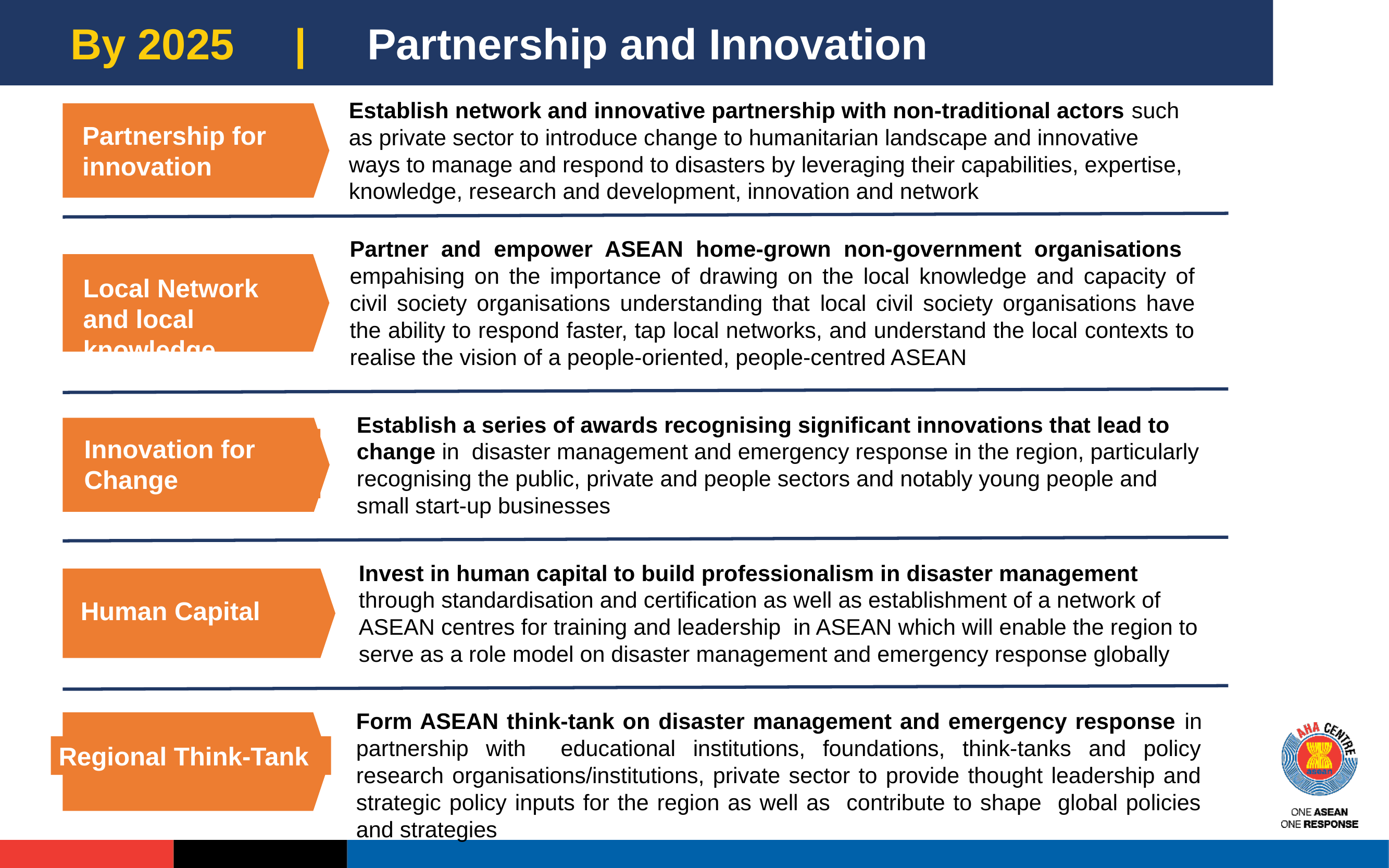

By 2025     |     Partnership and Innovation
Establish network and innovative partnership with non-traditional actors such as private sector to introduce change to humanitarian landscape and innovative ways to manage and respond to disasters by leveraging their capabilities, expertise, knowledge, research and development, innovation and network

Partnership for innovation
Partner and empower ASEAN home-grown non-government organisations  empahising on the importance of drawing on the local knowledge and capacity of civil society organisations understanding that local civil society organisations have the ability to respond faster, tap local networks, and understand the local contexts to realise the vision of a people-oriented, people-centred ASEAN

Local Network and local knowledge
Establish a series of awards recognising significant innovations that lead to change in  disaster management and emergency response in the region, particularly recognising the public, private and people sectors and notably young people and small start-up businesses

Innovation for Change
Invest in human capital to build professionalism in disaster management through standardisation and certification as well as establishment of a network of ASEAN centres for training and leadership  in ASEAN which will enable the region to serve as a role model on disaster management and emergency response globally

Human Capital
Form ASEAN think-tank on disaster management and emergency response in partnership with  educational institutions, foundations, think-tanks and policy research organisations/institutions, private sector to provide thought leadership and strategic policy inputs for the region as well as  contribute to shape  global policies and strategies

Regional Think-Tank